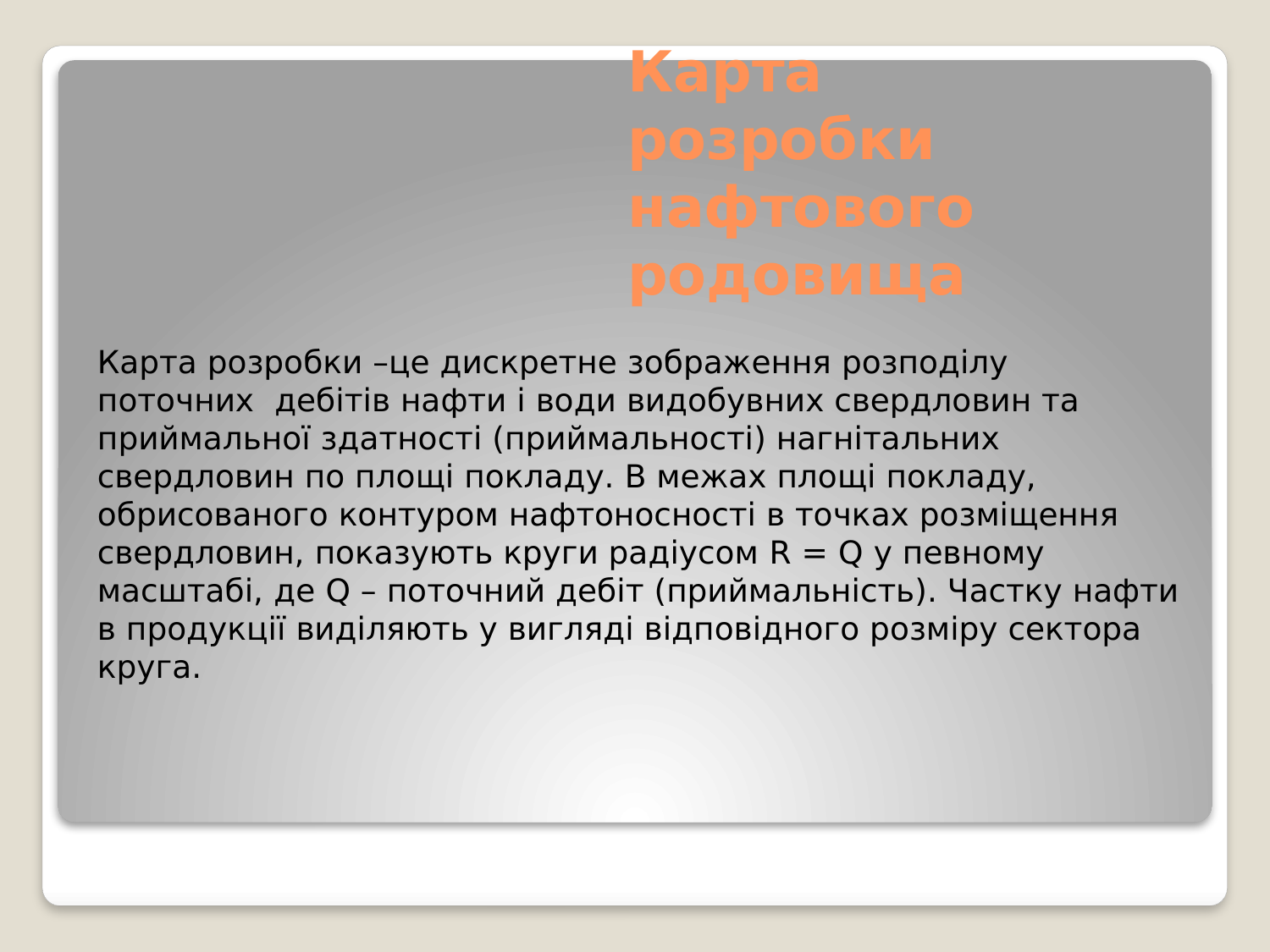

# Карта розробки нафтового родовища
Карта розробки –це дискретне зображення розподілу поточних  дебітів нафти і води видобувних свердловин та приймальної здатності (приймальності) нагнітальних свердловин по площі покладу. В межах площі покладу, обрисованого контуром нафтоносності в точках розміщення свердловин, показують круги радіусом R = Q у певному масштабі, де Q – поточний дебіт (приймальність). Частку нафти в продукції виділяють у вигляді відповідного розміру сектора круга.